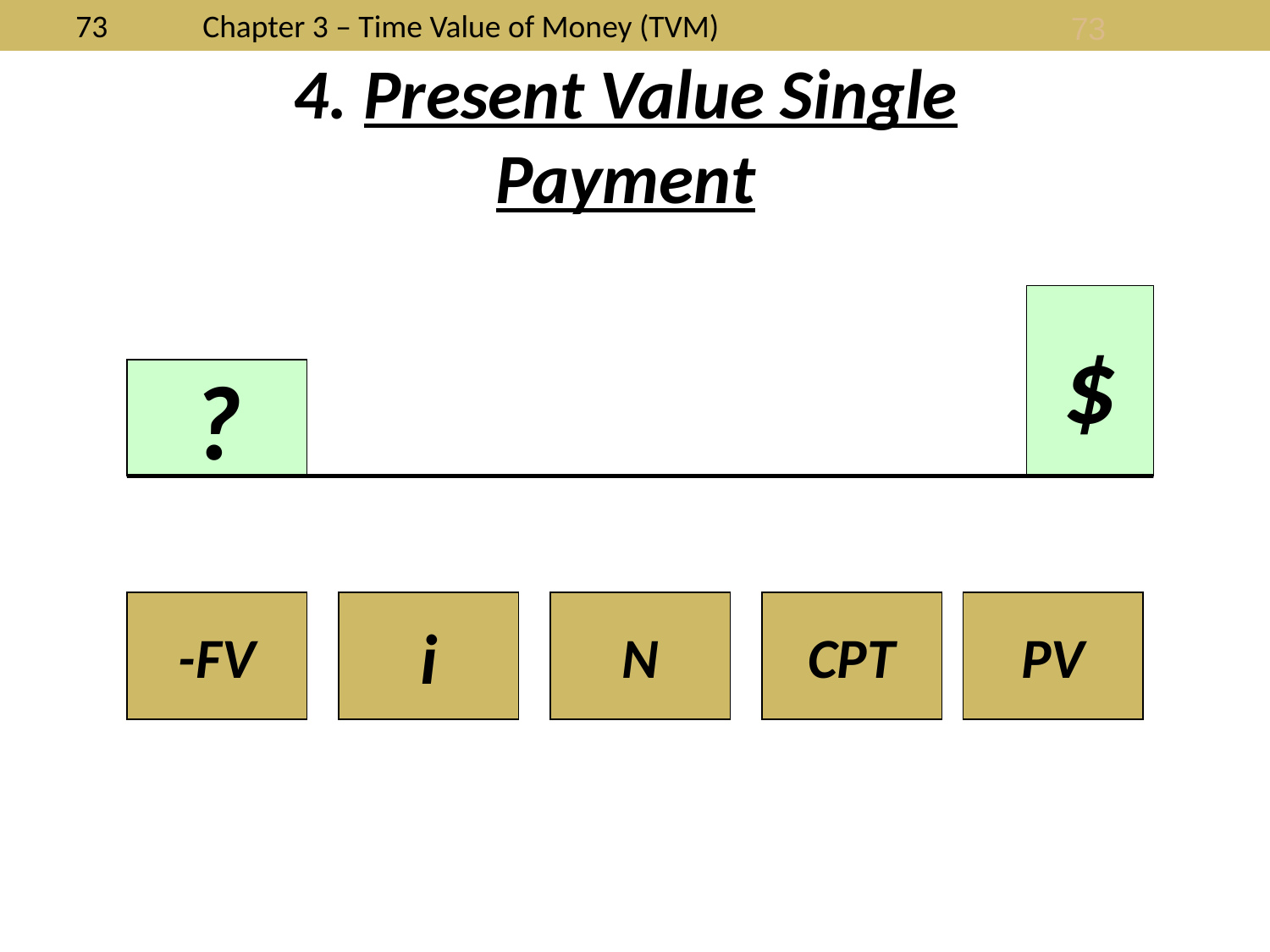

73
4. Present Value Single Payment
$
?

-FV
i
N
CPT
PV